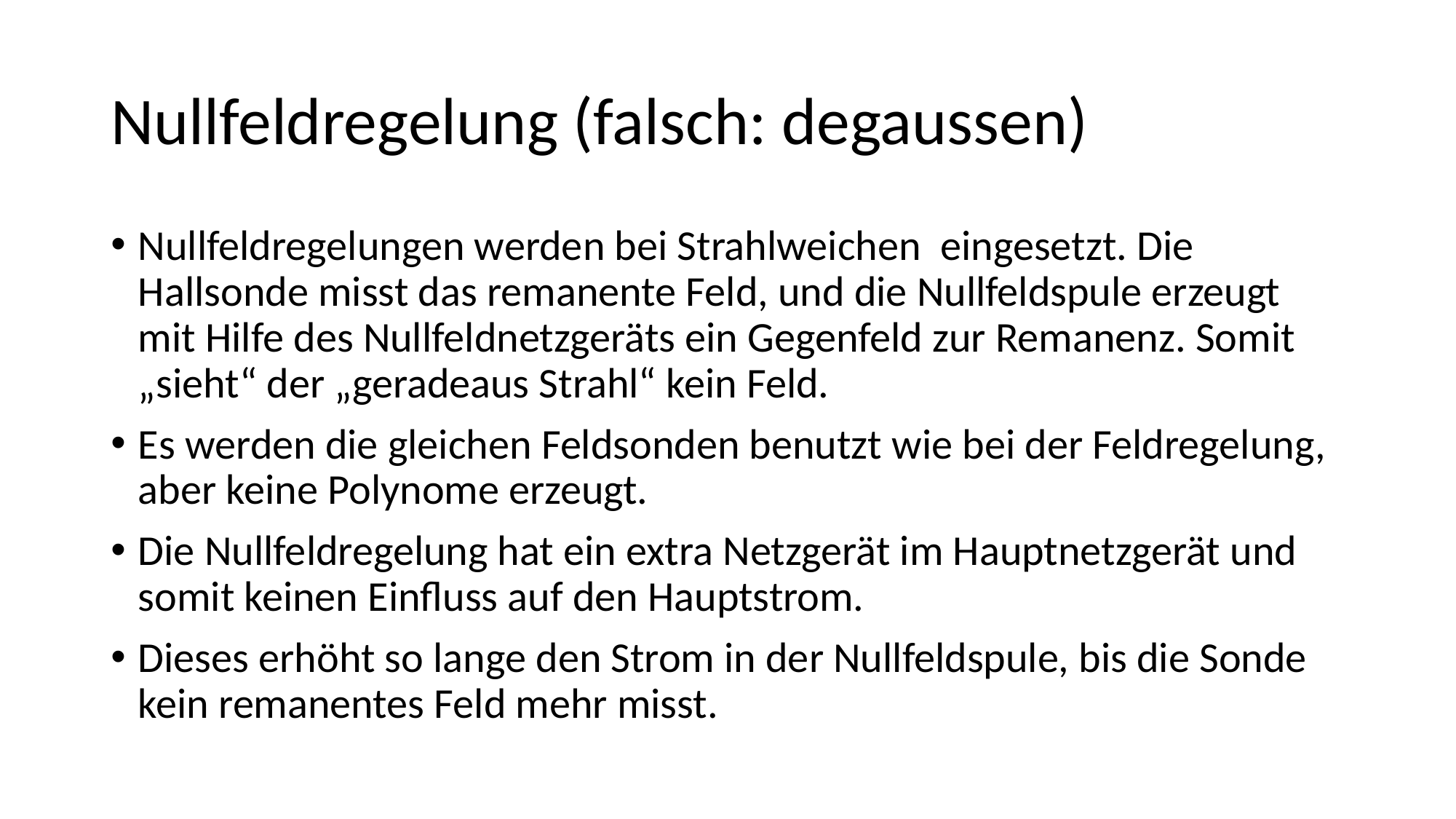

# Nullfeldregelung (falsch: degaussen)
Nullfeldregelungen werden bei Strahlweichen  eingesetzt. Die Hallsonde misst das remanente Feld, und die Nullfeldspule erzeugt mit Hilfe des Nullfeldnetzgeräts ein Gegenfeld zur Remanenz. Somit „sieht“ der „geradeaus Strahl“ kein Feld.
Es werden die gleichen Feldsonden benutzt wie bei der Feldregelung, aber keine Polynome erzeugt.
Die Nullfeldregelung hat ein extra Netzgerät im Hauptnetzgerät und somit keinen Einfluss auf den Hauptstrom.
Dieses erhöht so lange den Strom in der Nullfeldspule, bis die Sonde kein remanentes Feld mehr misst.